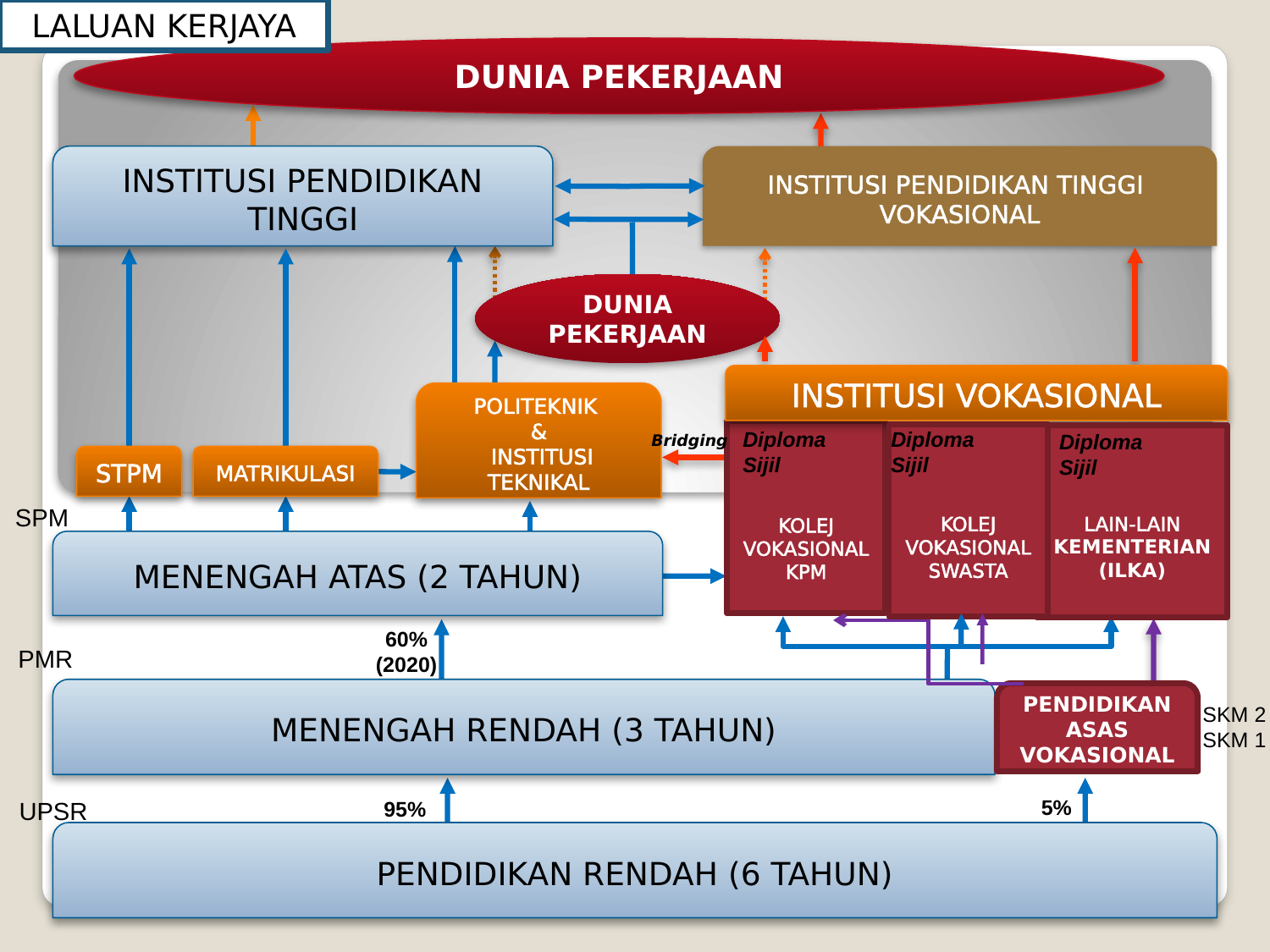

LALUAN KERJAYA
DUNIA PEKERJAAN
INSTITUSI PENDIDIKAN TINGGI
INSTITUSI PENDIDIKAN TINGGI
VOKASIONAL
MATRIKULASI
DUNIA PEKERJAAN
INSTITUSI VOKASIONAL
POLITEKNIK
&
 INSTITUSI TEKNIKAL
Diploma
Sijil
Diploma
Sijil

KOLEJ VOKASIONAL KPM
Diploma
Sijil

KOLEJ VOKASIONAL SWASTA
Bridging

LAIN-LAIN
KEMENTERIAN (ILKA)
STPM
SPM
MENENGAH ATAS (2 TAHUN)

60%
(2020)
PMR
MENENGAH RENDAH (3 TAHUN)
PENDIDIKAN ASAS VOKASIONAL
SKM 2
SKM 1
5%
95%
UPSR
PENDIDIKAN RENDAH (6 TAHUN)